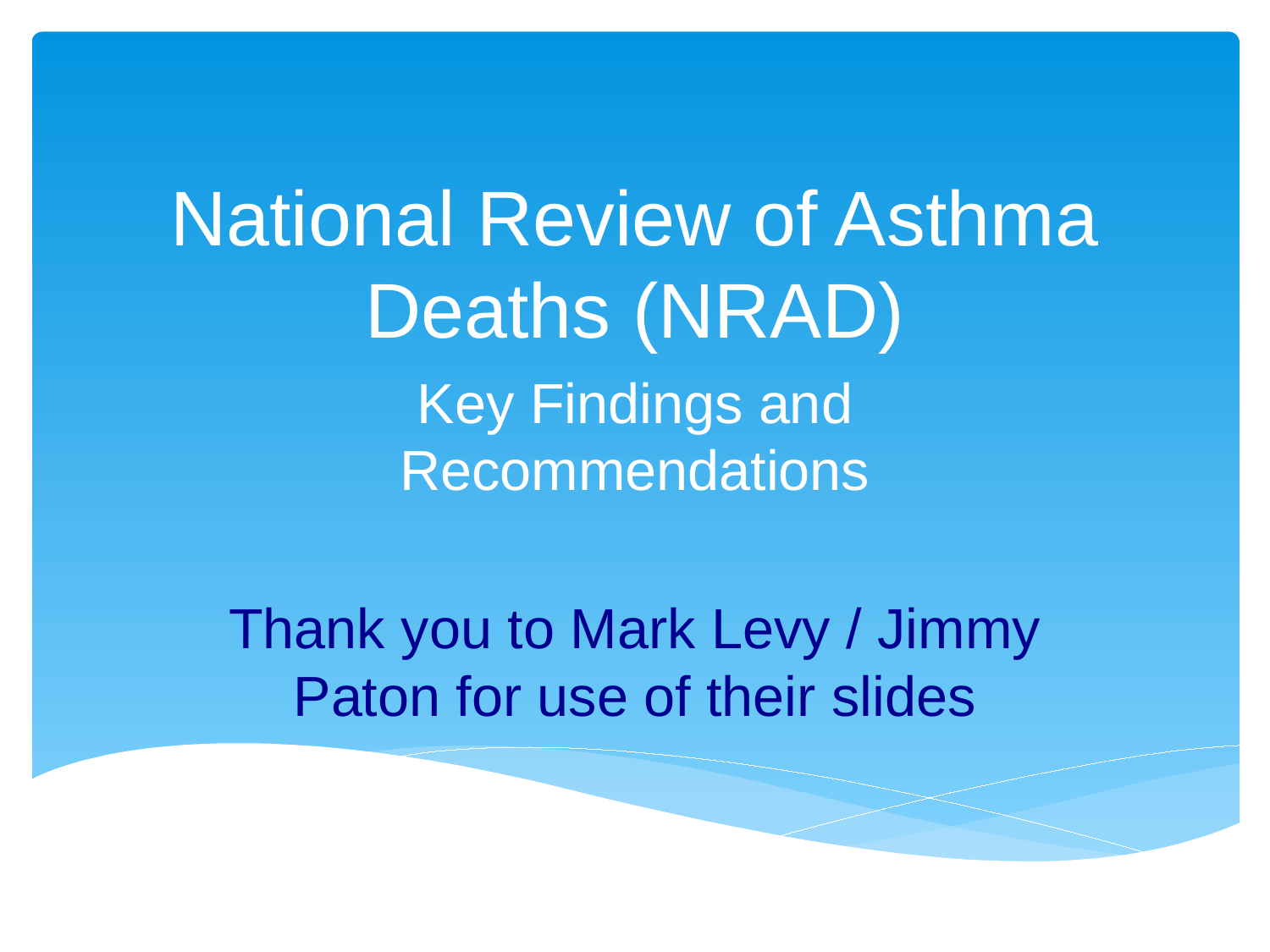

# National Review of Asthma Deaths (NRAD)
Key Findings and Recommendations

Thank you to Mark Levy / Jimmy Paton for use of their slides